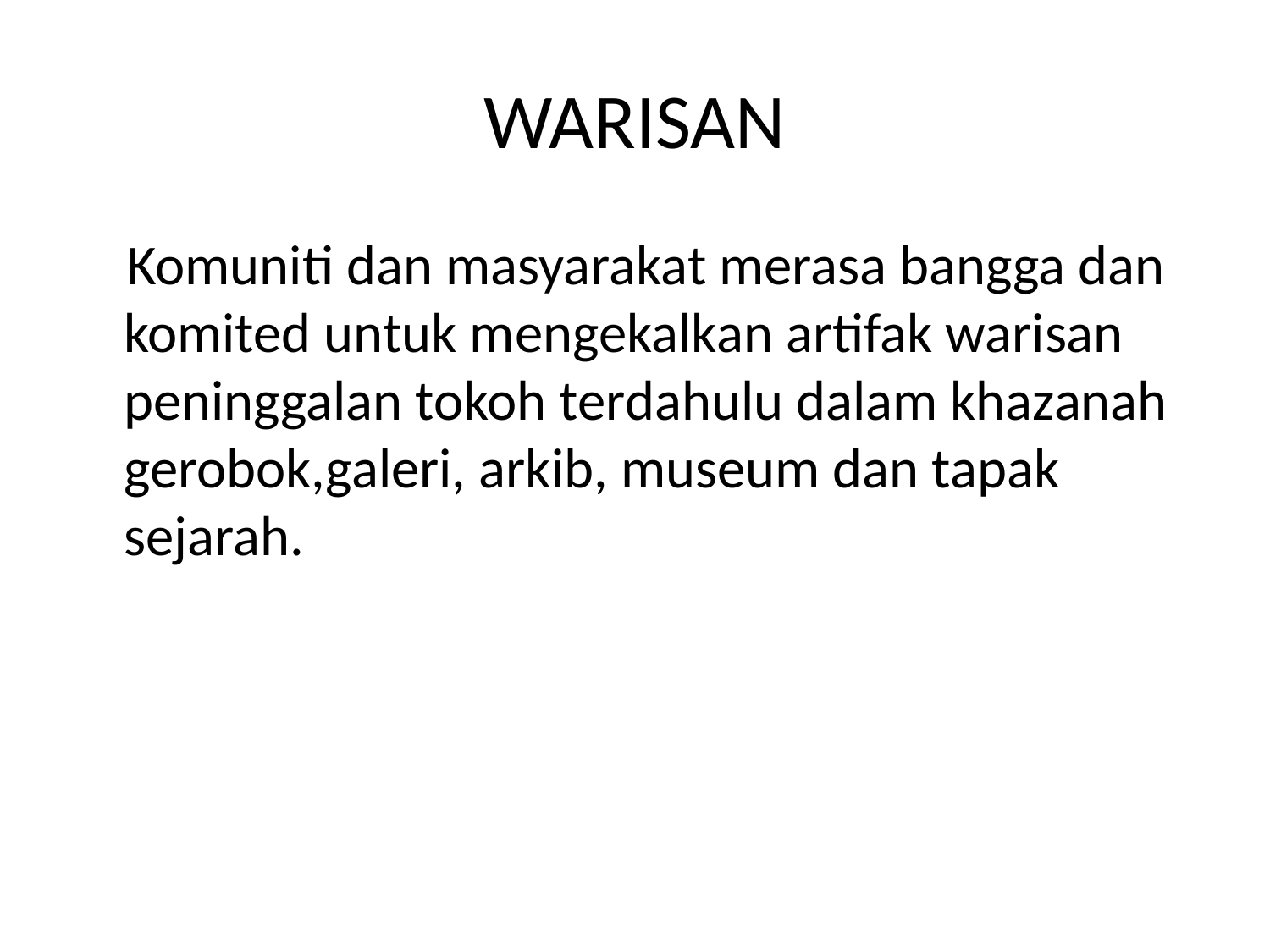

# WARISAN
    Komuniti dan masyarakat merasa bangga dan komited untuk mengekalkan artifak warisan peninggalan tokoh terdahulu dalam khazanah gerobok,galeri, arkib, museum dan tapak sejarah.